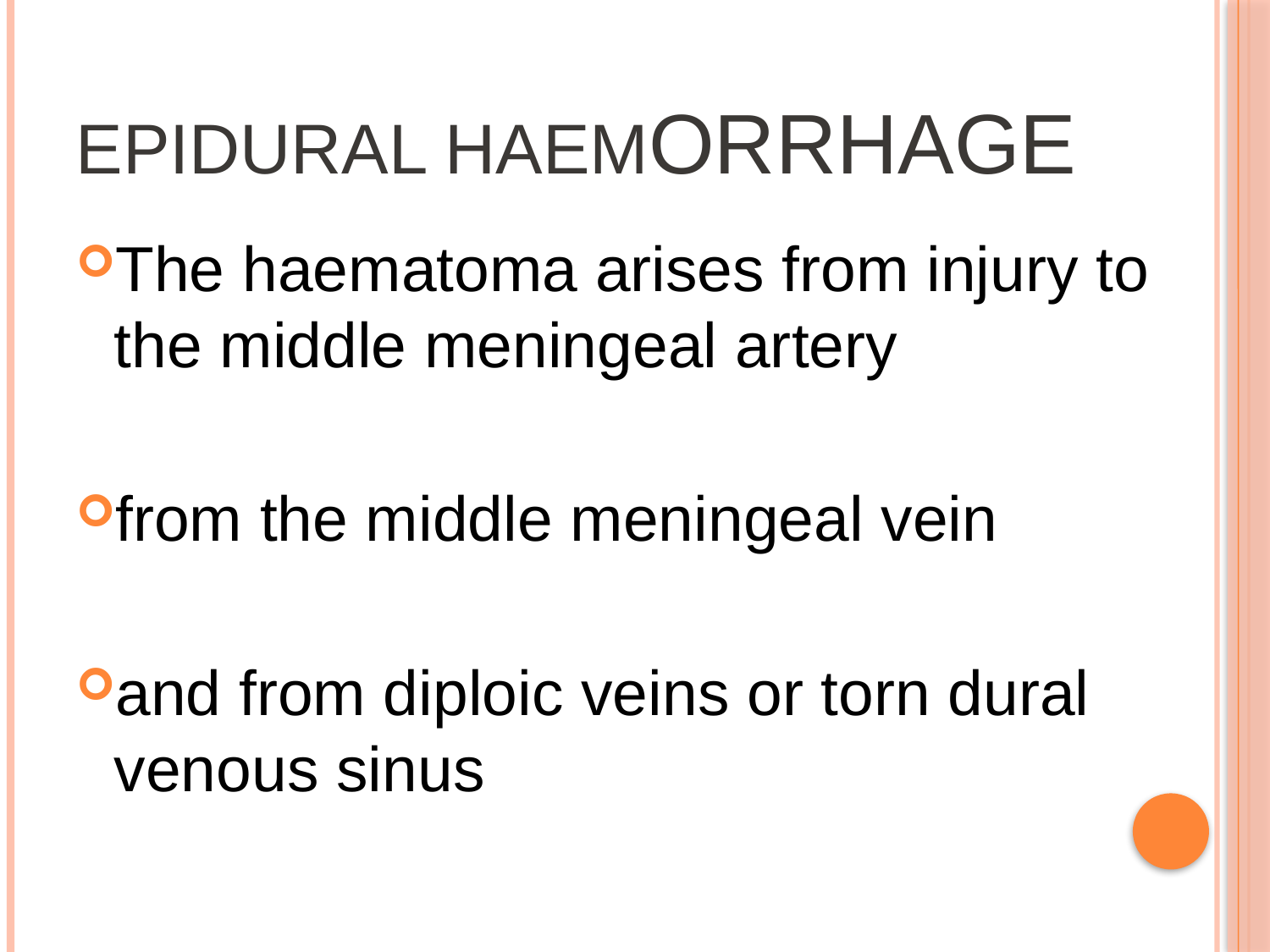

# EPIDURAL HAEMorrhage
The haematoma arises from injury to the middle meningeal artery

from the middle meningeal vein

and from diploic veins or torn dural venous sinus